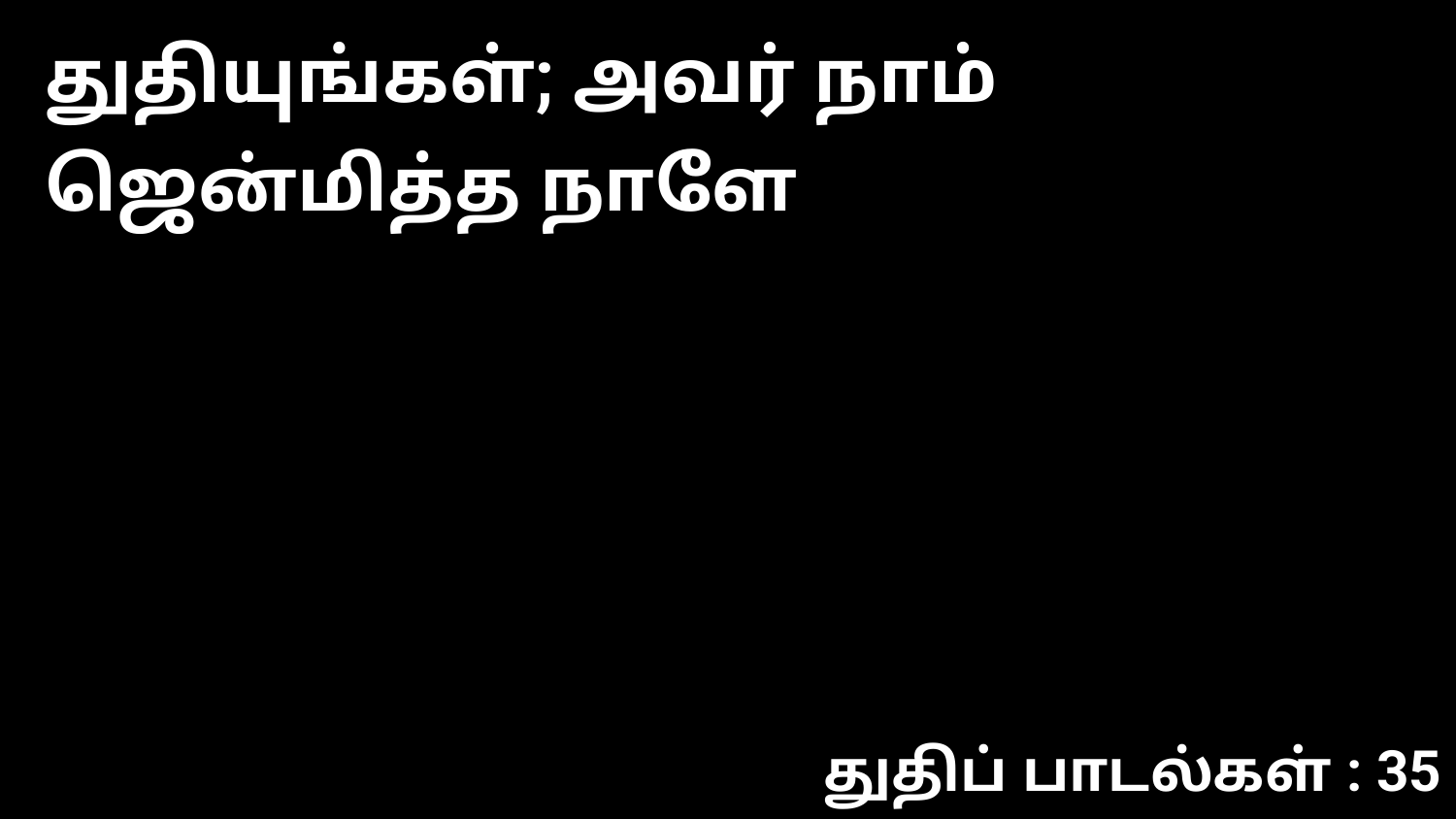

துதியுங்கள்; அவர் நாம் ஜென்மித்த நாளே
துதிப் பாடல்கள் : 35